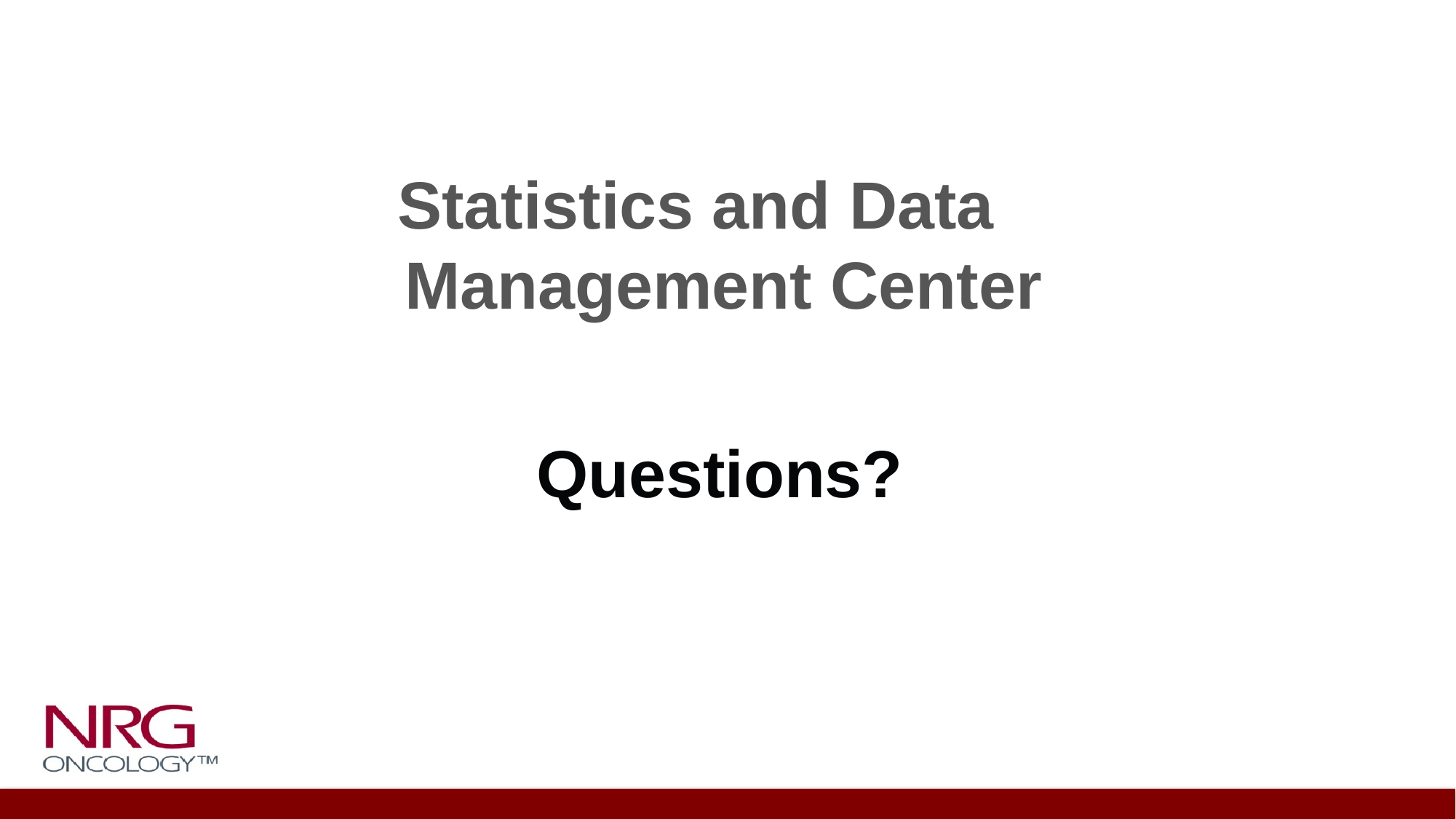

# Statistics and Data    Management Center
Questions?